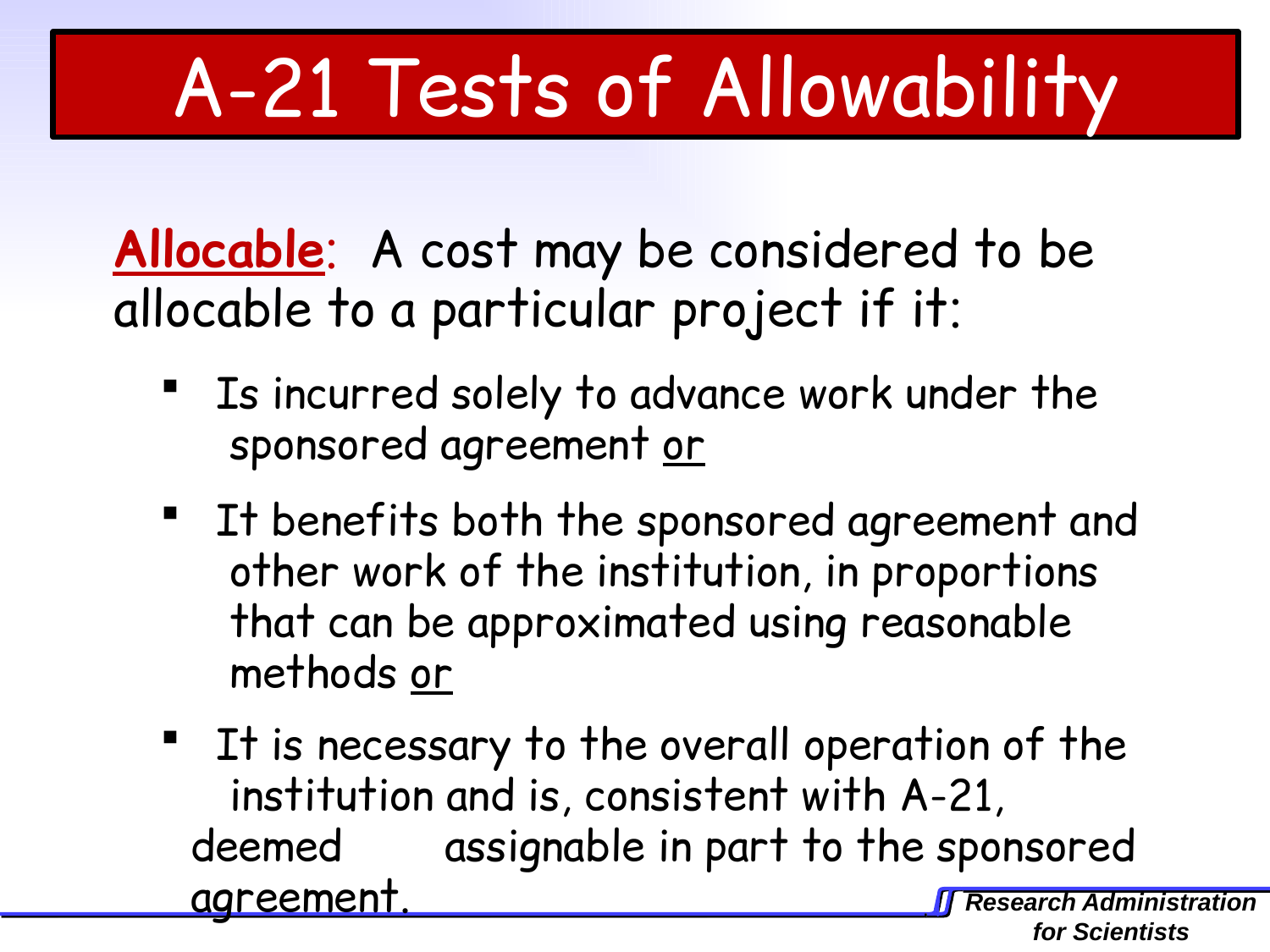

A-21 Tests of Allowability
Allocable:  A cost may be considered to be allocable to a particular project if it:
  Is incurred solely to advance work under the 	sponsored agreement or
  It benefits both the sponsored agreement and 	other work of the institution, in proportions 	that can be approximated using reasonable 	methods or
  It is necessary to the overall operation of the 	institution and is, consistent with A-21, deemed 	assignable in part to the sponsored agreement.